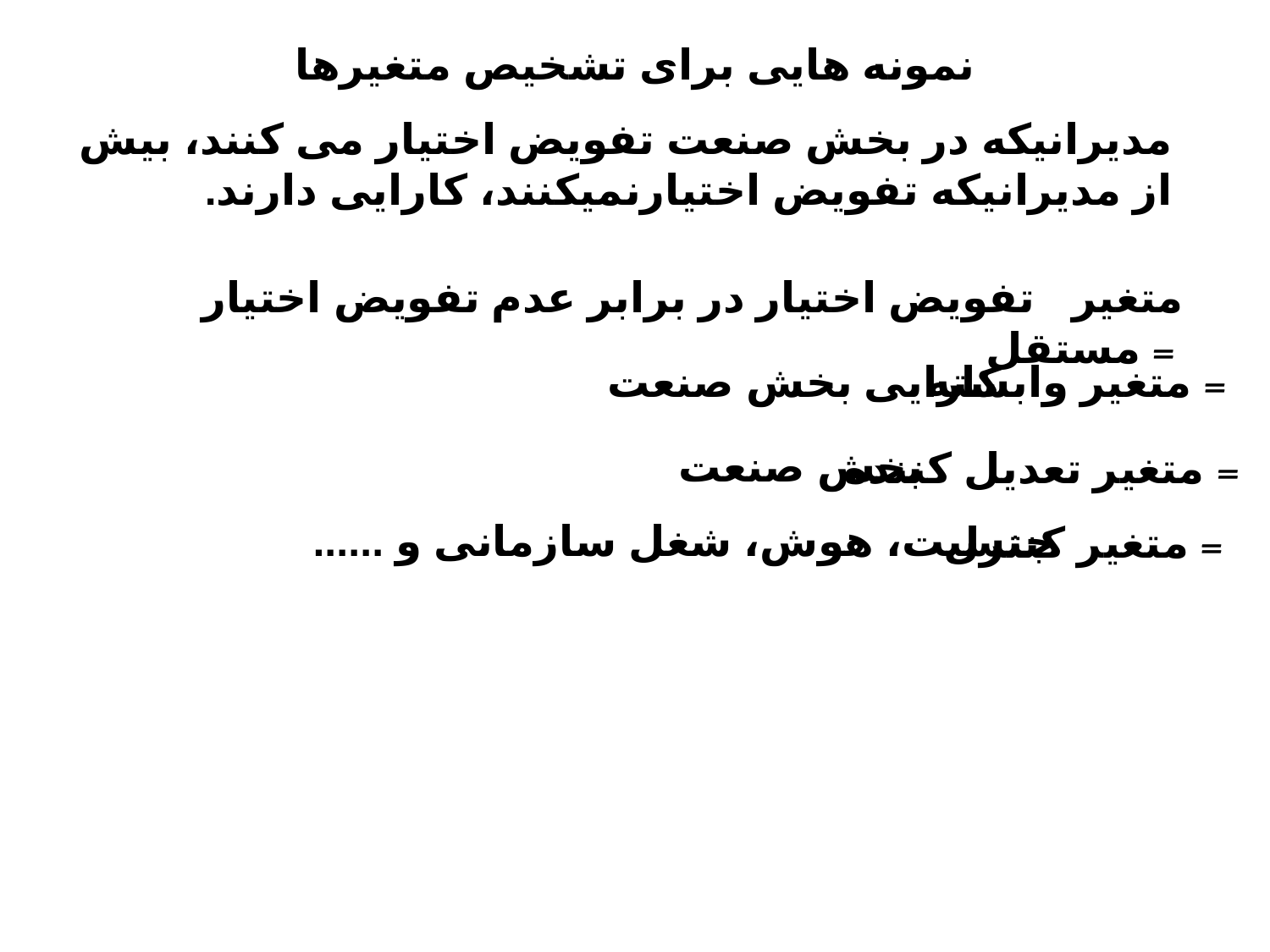

نمونه هایی برای تشخیص متغیرها
مدیرانیکه در بخش صنعت تفویض اختیار می کنند، بیش از مدیرانیکه تفویض اختیارنمیکنند، کارایی دارند.
تفویض اختیار در برابر عدم تفویض اختیار
متغیر مستقل =
کارایی بخش صنعت
متغیر وابسته =
بخش صنعت
متغیر تعدیل کننده =
جنسیت، هوش، شغل سازمانی و ......
متغیر کنترل =